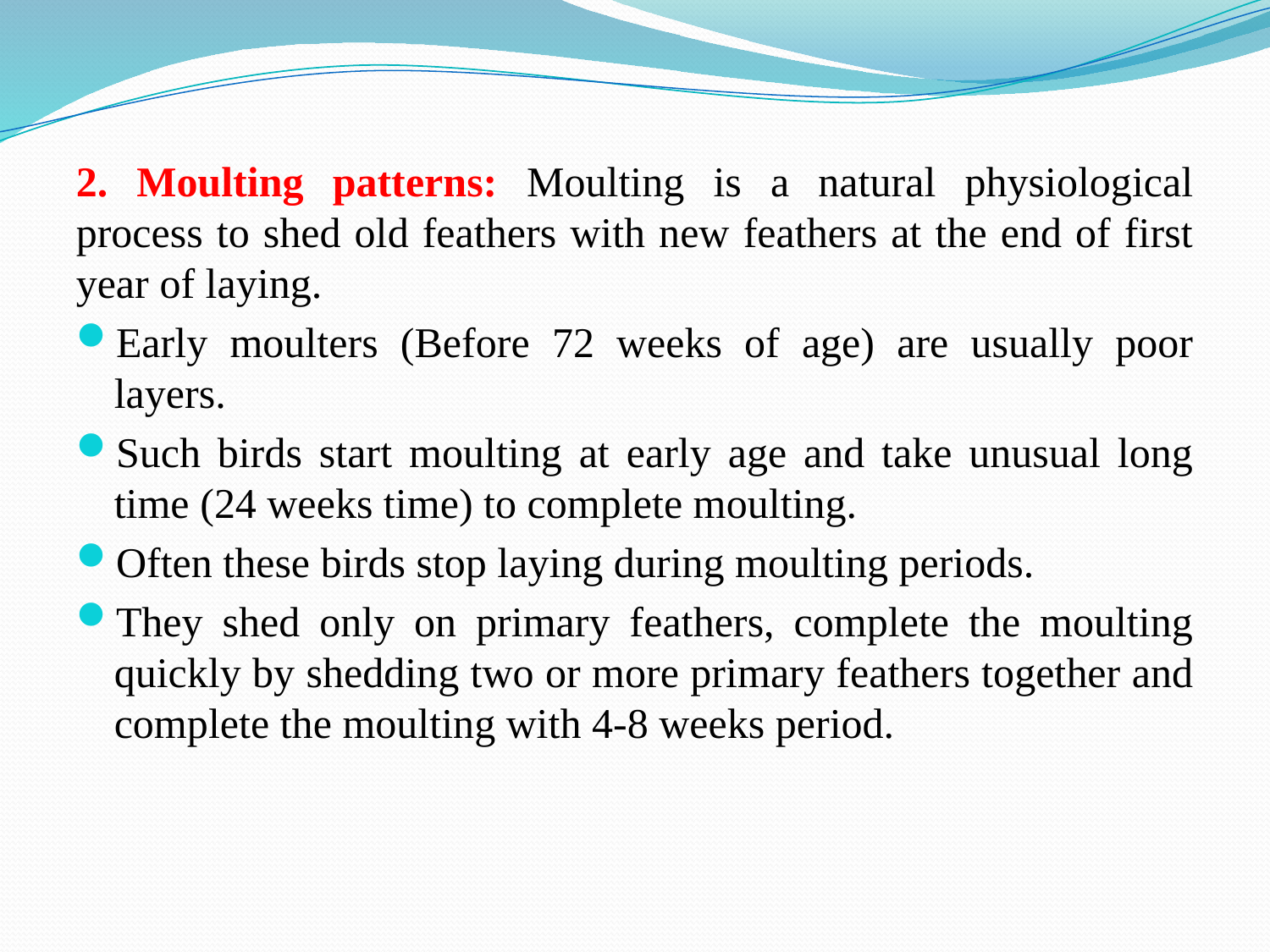

2. Moulting patterns: Moulting is a natural physiological process to shed old feathers with new feathers at the end of first year of laying.
Early moulters (Before 72 weeks of age) are usually poor layers.
Such birds start moulting at early age and take unusual long time (24 weeks time) to complete moulting.
Often these birds stop laying during moulting periods.
They shed only on primary feathers, complete the moulting quickly by shedding two or more primary feathers together and complete the moulting with 4-8 weeks period.